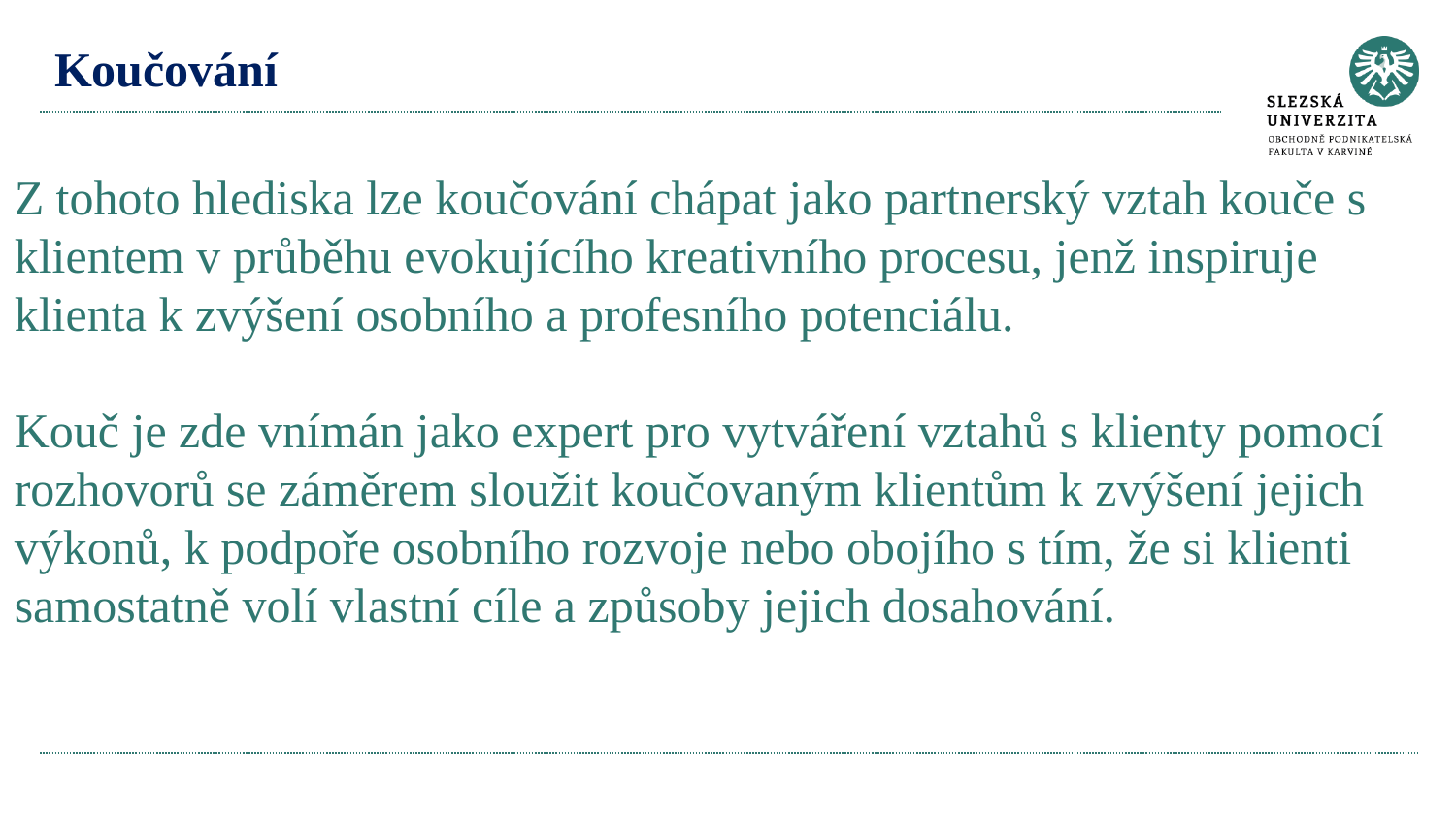

# Koučování
Z tohoto hlediska lze koučování chápat jako partnerský vztah kouče s klientem v průběhu evokujícího kreativního procesu, jenž inspiruje klienta k zvýšení osobního a profesního potenciálu.

Kouč je zde vnímán jako expert pro vytváření vztahů s klienty pomocí rozhovorů se záměrem sloužit koučovaným klientům k zvýšení jejich výkonů, k podpoře osobního rozvoje nebo obojího s tím, že si klienti samostatně volí vlastní cíle a způsoby jejich dosahování.